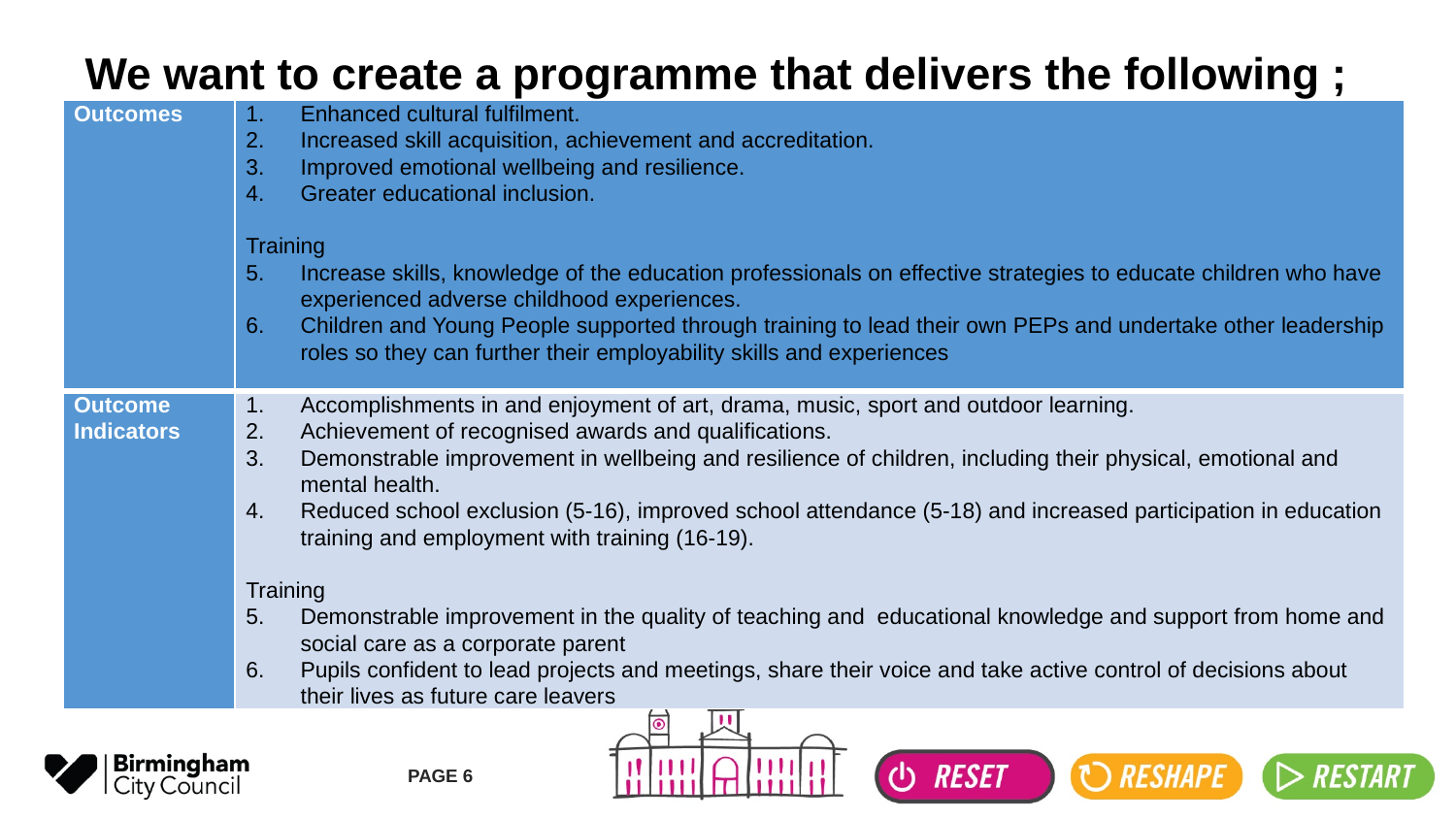

# We want to create a programme that delivers the following ;
| Outcomes | Enhanced cultural fulfilment. Increased skill acquisition, achievement and accreditation. Improved emotional wellbeing and resilience. Greater educational inclusion. Training Increase skills, knowledge of the education professionals on effective strategies to educate children who have experienced adverse childhood experiences. Children and Young People supported through training to lead their own PEPs and undertake other leadership roles so they can further their employability skills and experiences |
| --- | --- |
| Outcome Indicators | Accomplishments in and enjoyment of art, drama, music, sport and outdoor learning. Achievement of recognised awards and qualifications. Demonstrable improvement in wellbeing and resilience of children, including their physical, emotional and mental health. Reduced school exclusion (5-16), improved school attendance (5-18) and increased participation in education training and employment with training (16-19). Training Demonstrable improvement in the quality of teaching and educational knowledge and support from home and social care as a corporate parent Pupils confident to lead projects and meetings, share their voice and take active control of decisions about their lives as future care leavers |